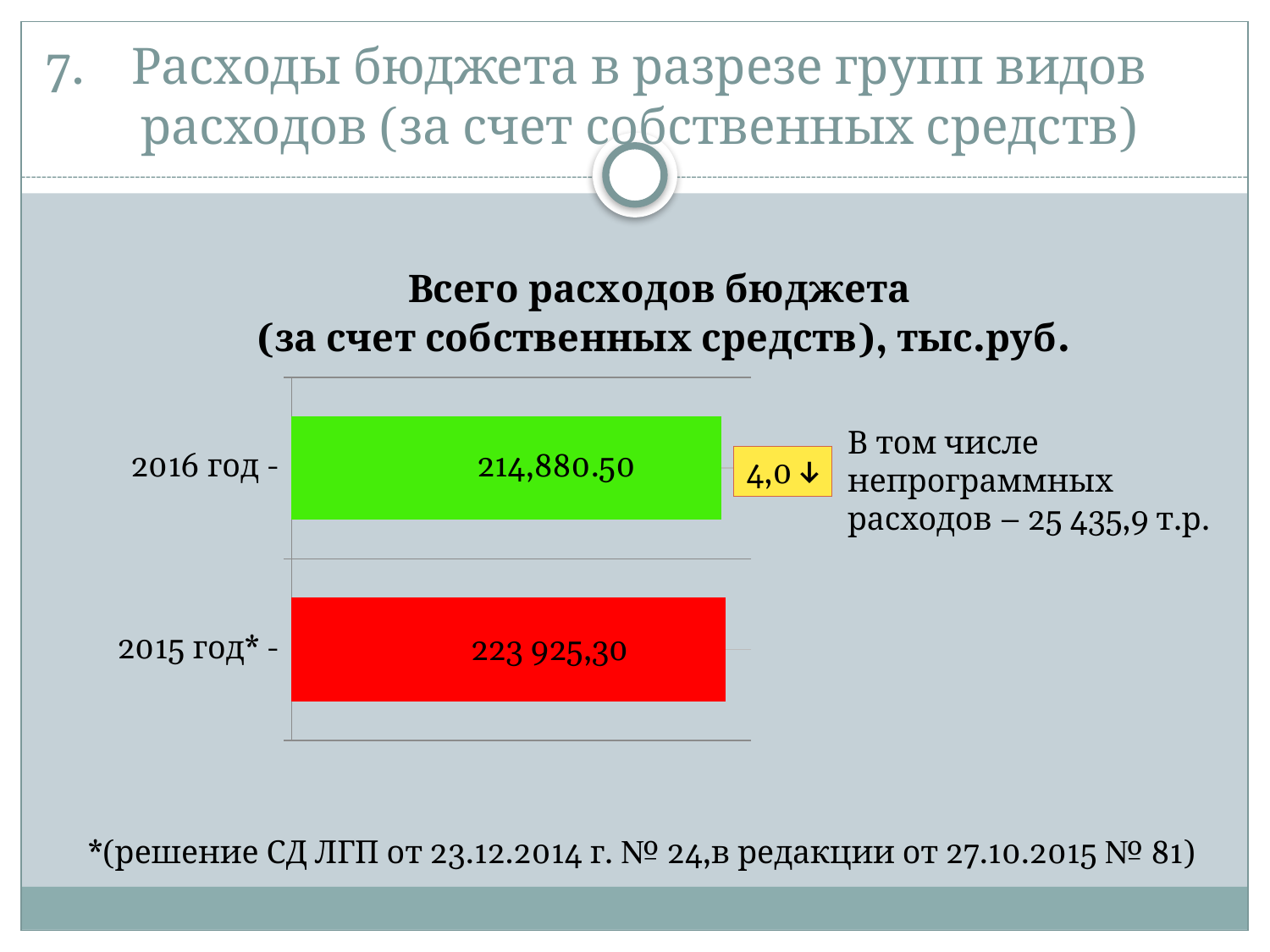

# Расходы бюджета в разрезе групп видов расходов (за счет собственных средств)

### Chart: Всего расходов бюджета
(за счет собственных средств), тыс.руб.

| Category |  |
|---|---|
| 2016 год - | 214880.5 |
| 2015 год* - | 217018.4 |
В том числе непрограммных расходов – 25 435,9 т.р.
4,0 ↓
*(решение СД ЛГП от 23.12.2014 г. № 24,в редакции от 27.10.2015 № 81)